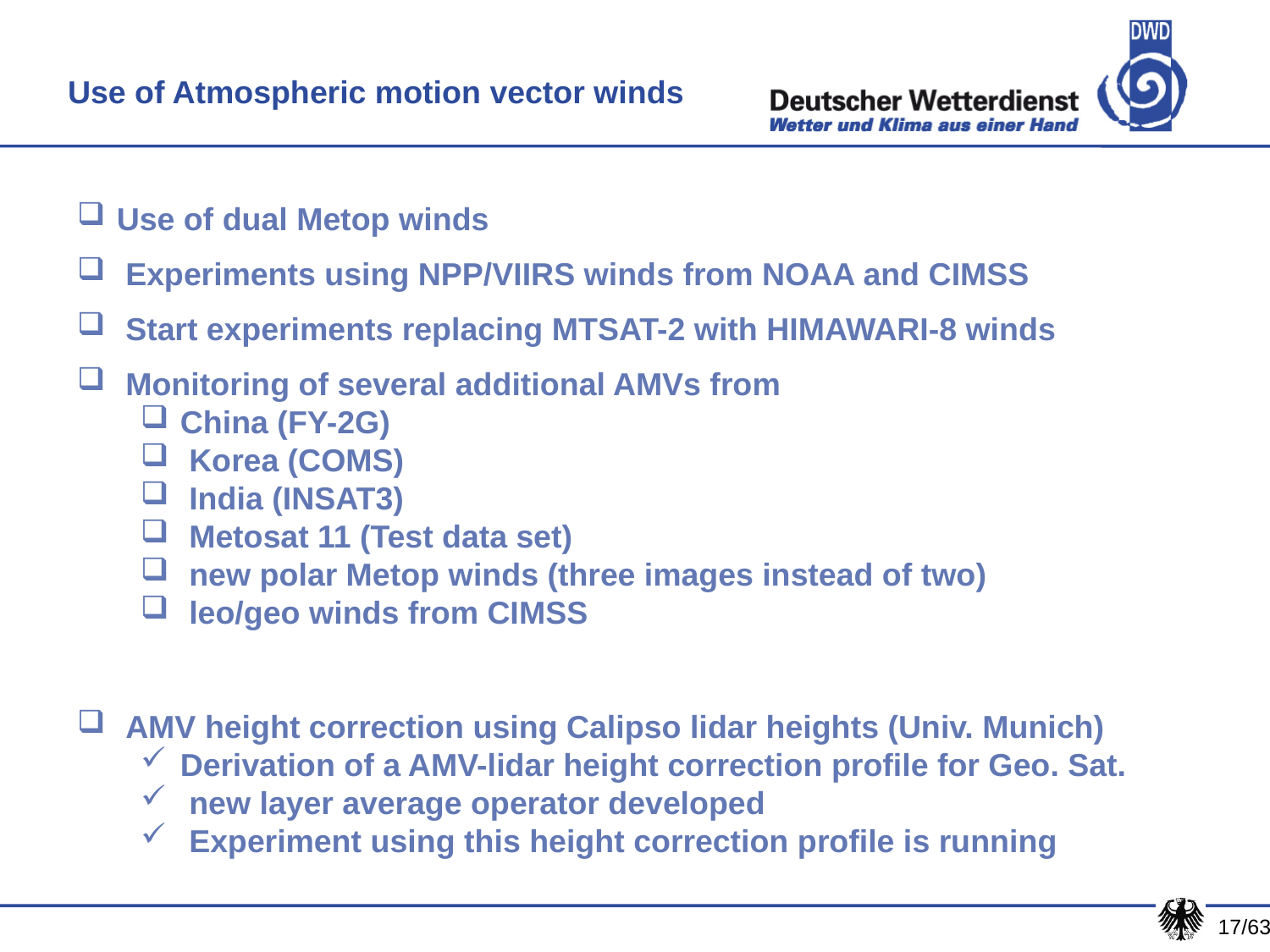

Use of Atmospheric motion vector winds
Use of dual Metop winds

 Experiments using NPP/VIIRS winds from NOAA and CIMSS

 Start experiments replacing MTSAT-2 with HIMAWARI-8 winds

 Monitoring of several additional AMVs from
China (FY-2G)
 Korea (COMS)
 India (INSAT3)
 Metosat 11 (Test data set)
 new polar Metop winds (three images instead of two)
 leo/geo winds from CIMSS

 AMV height correction using Calipso lidar heights (Univ. Munich)
Derivation of a AMV-lidar height correction profile for Geo. Sat.
 new layer average operator developed
 Experiment using this height correction profile is running

17/63